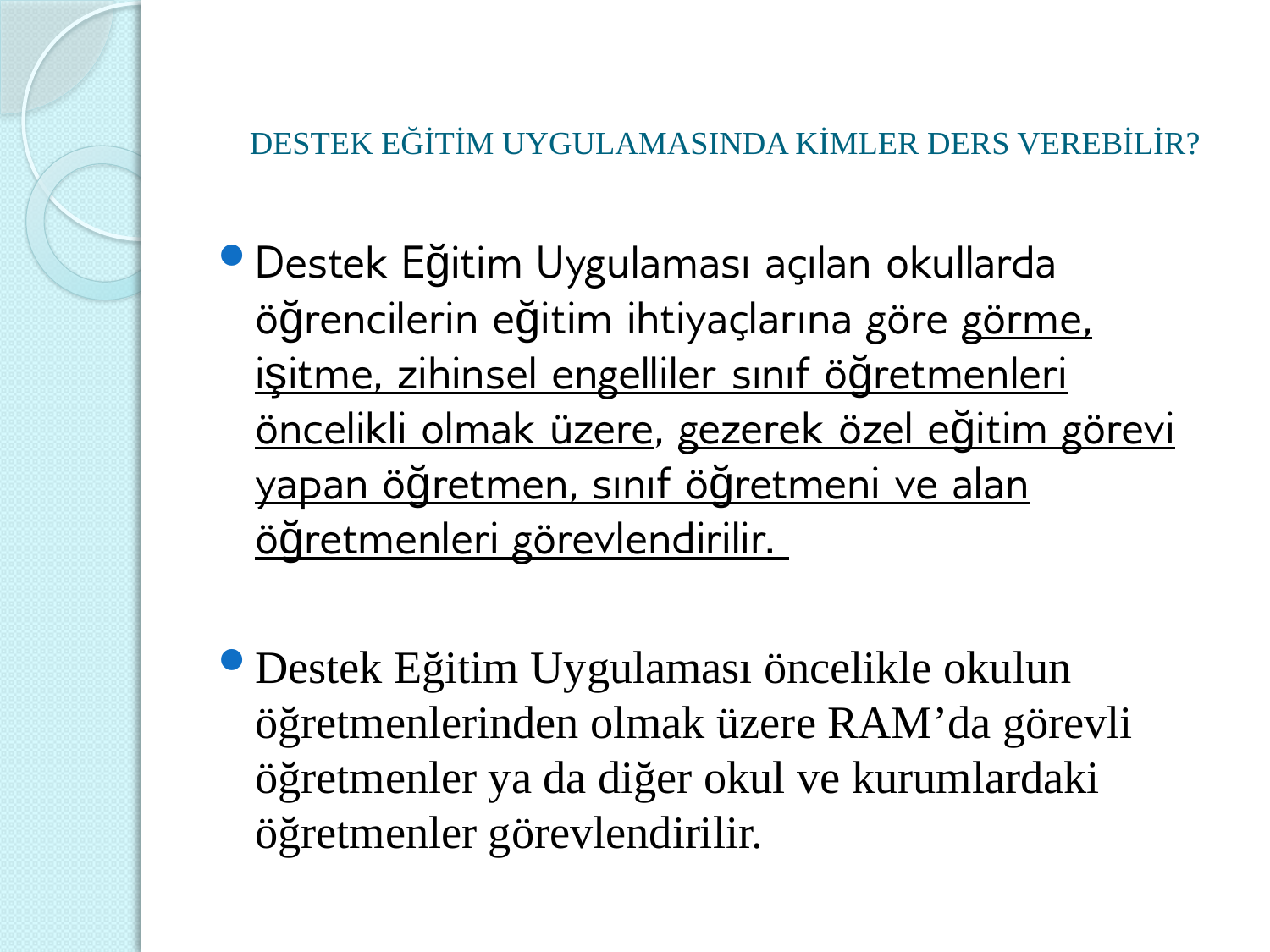

# DESTEK EĞİTİM UYGULAMASINDA KİMLER DERS VEREBİLİR?
Destek Eğitim Uygulaması açılan okullarda öğrencilerin eğitim ihtiyaçlarına göre görme, işitme, zihinsel engelliler sınıf öğretmenleri öncelikli olmak üzere, gezerek özel eğitim görevi yapan öğretmen, sınıf öğretmeni ve alan öğretmenleri görevlendirilir.

Destek Eğitim Uygulaması öncelikle okulun öğretmenlerinden olmak üzere RAM’da görevli öğretmenler ya da diğer okul ve kurumlardaki öğretmenler görevlendirilir.